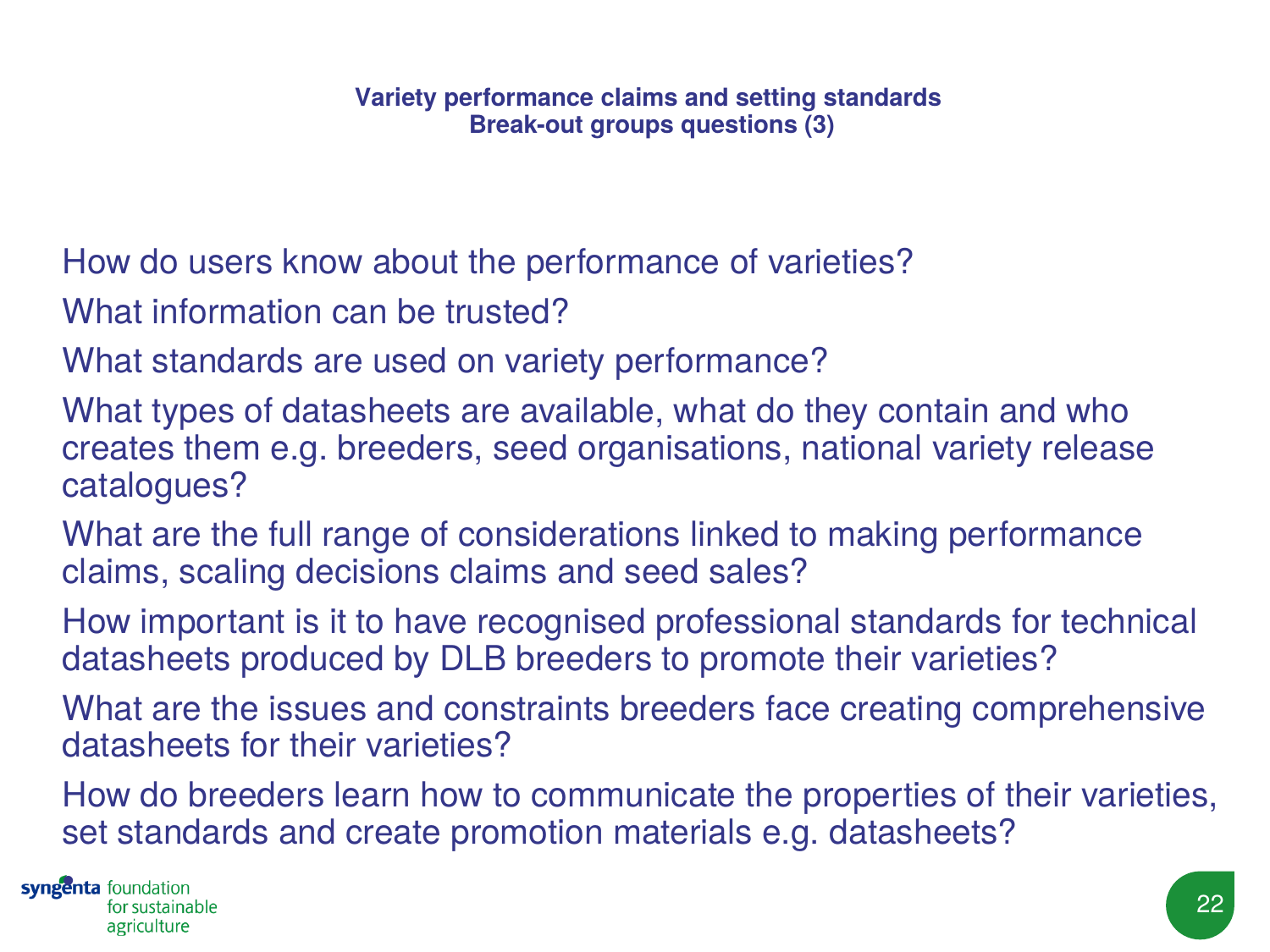

# Variety performance claims and setting standards Break-out groups questions (3)
How do users know about the performance of varieties?
What information can be trusted?
What standards are used on variety performance?
What types of datasheets are available, what do they contain and who creates them e.g. breeders, seed organisations, national variety release catalogues?
What are the full range of considerations linked to making performance claims, scaling decisions claims and seed sales?
How important is it to have recognised professional standards for technical datasheets produced by DLB breeders to promote their varieties?
What are the issues and constraints breeders face creating comprehensive datasheets for their varieties?
How do breeders learn how to communicate the properties of their varieties, set standards and create promotion materials e.g. datasheets?